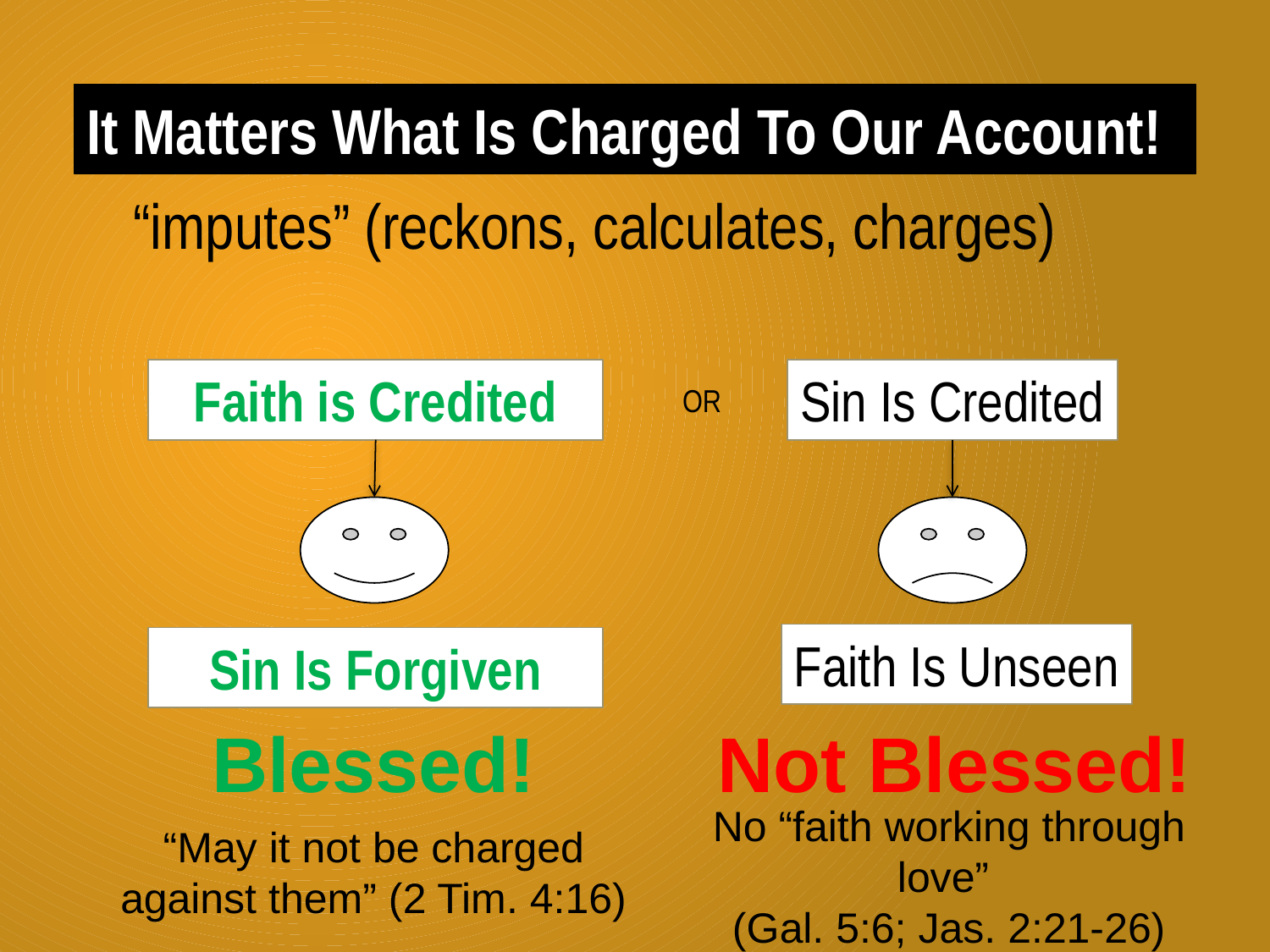

It Matters What Is Charged To Our Account!
“imputes” (reckons, calculates, charges)
Faith is Credited
Sin Is Credited
OR

Faith Is Unseen
Sin Is Forgiven
Blessed!
Not Blessed!
No “faith working through love”
(Gal. 5:6; Jas. 2:21-26)
“May it not be charged against them” (2 Tim. 4:16)